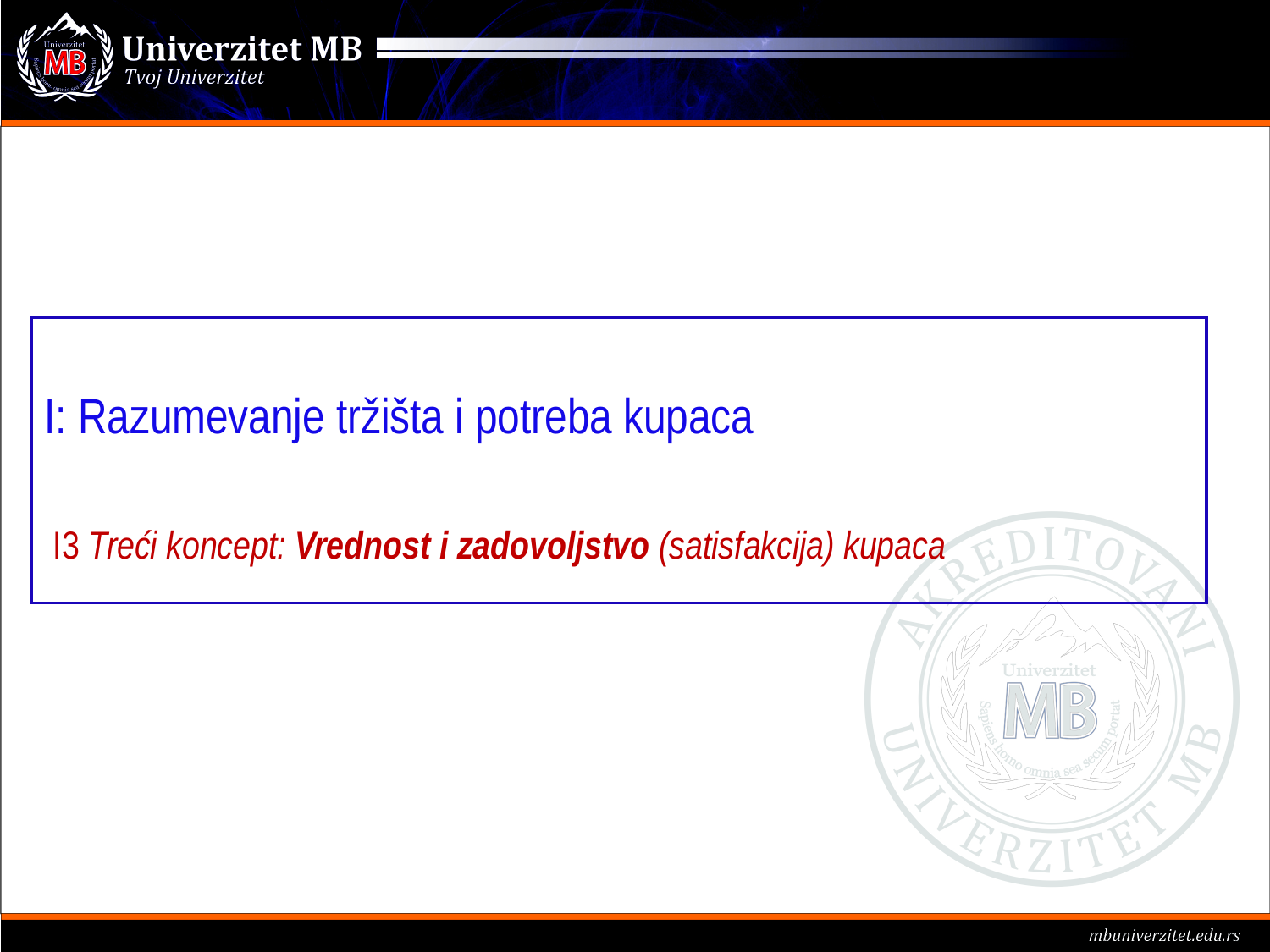

I: Razumevanje tržišta i potreba kupaca

 I3 Treći koncept: Vrednost i zadovoljstvo (satisfakcija) kupaca